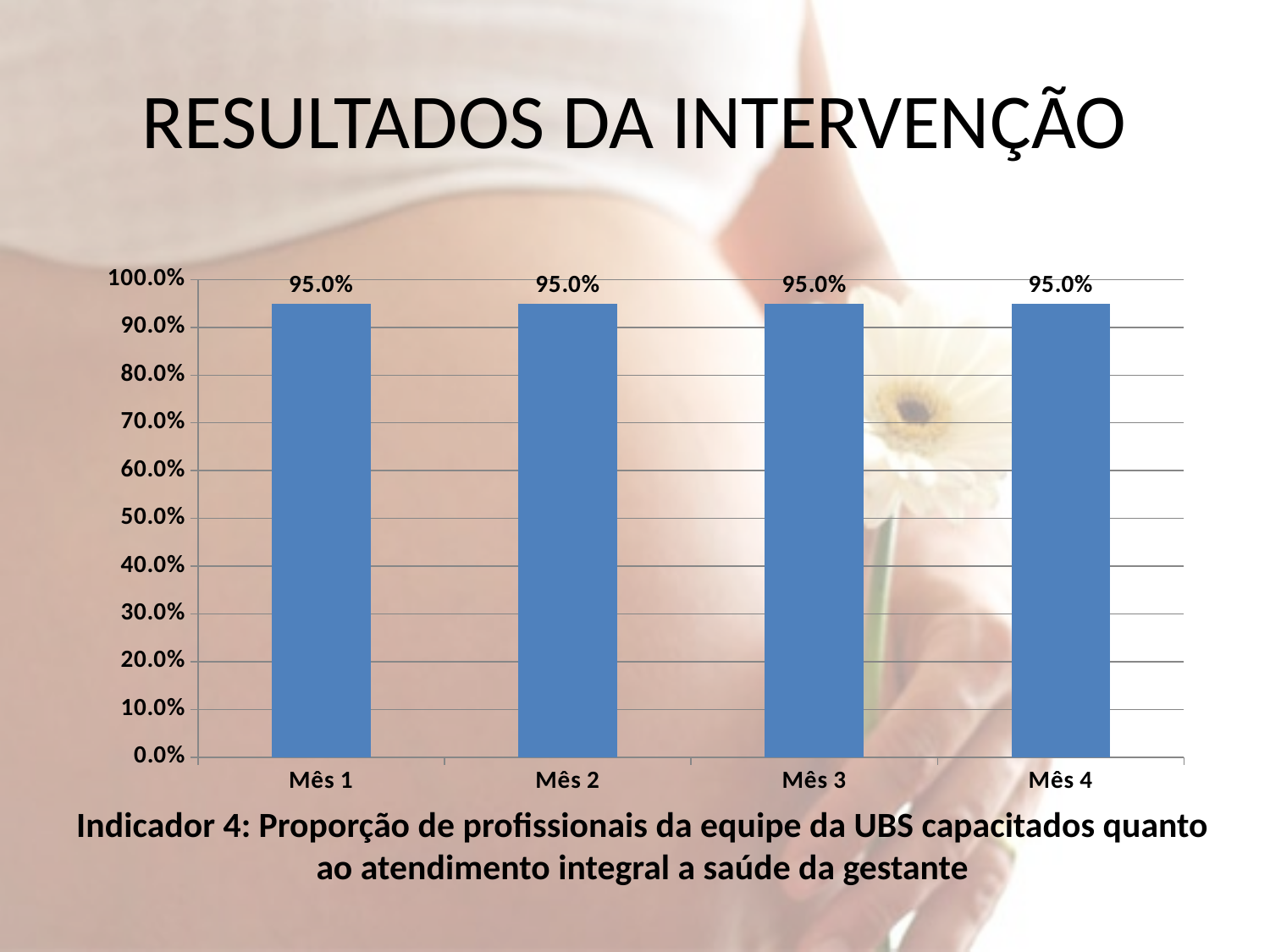

# RESULTADOS DA INTERVENÇÃO

### Chart

| Category | Proporção de profissionais da equipe da UBS capacitados quanto ao atendimento integral da saúde da gestante  |
|---|---|
| Mês 1 | 0.9500000000000006 |
| Mês 2 | 0.9500000000000006 |
| Mês 3 | 0.9500000000000006 |
| Mês 4 | 0.9500000000000006 |
Indicador 4: Proporção de profissionais da equipe da UBS capacitados quanto ao atendimento integral a saúde da gestante